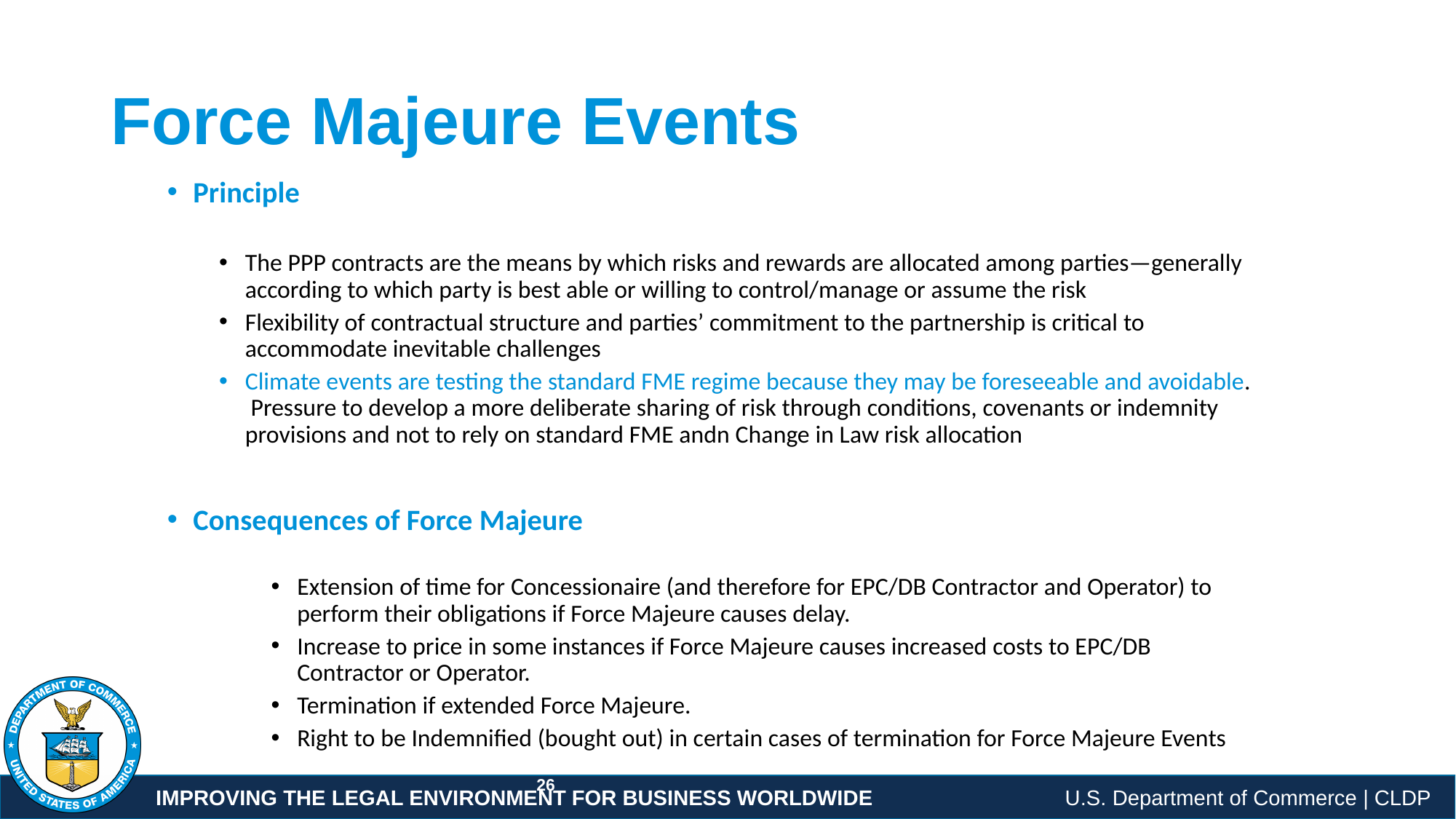

# Force Majeure Events
Principle
The PPP contracts are the means by which risks and rewards are allocated among parties—generally according to which party is best able or willing to control/manage or assume the risk
Flexibility of contractual structure and parties’ commitment to the partnership is critical to accommodate inevitable challenges
Climate events are testing the standard FME regime because they may be foreseeable and avoidable.  Pressure to develop a more deliberate sharing of risk through conditions, covenants or indemnity provisions and not to rely on standard FME andn Change in Law risk allocation

Consequences of Force Majeure
Extension of time for Concessionaire (and therefore for EPC/DB Contractor and Operator) to perform their obligations if Force Majeure causes delay.
Increase to price in some instances if Force Majeure causes increased costs to EPC/DB Contractor or Operator.
Termination if extended Force Majeure.
Right to be Indemnified (bought out) in certain cases of termination for Force Majeure Events

26